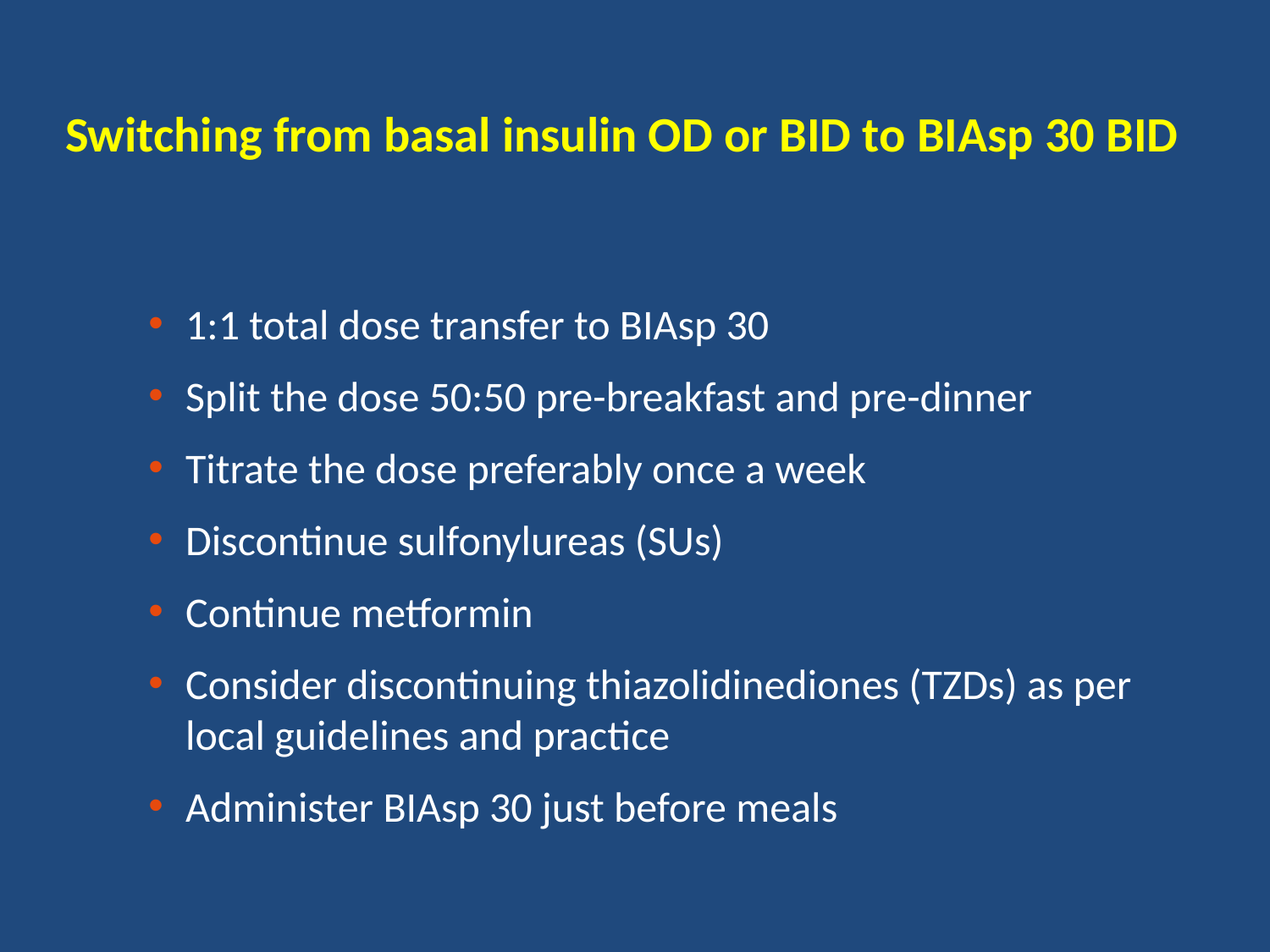

Switching from basal insulin OD or BID to BIAsp 30 BID
1:1 total dose transfer to BIAsp 30
Split the dose 50:50 pre-breakfast and pre-dinner
Titrate the dose preferably once a week
Discontinue sulfonylureas (SUs)
Continue metformin
Consider discontinuing thiazolidinediones (TZDs) as per local guidelines and practice
Administer BIAsp 30 just before meals